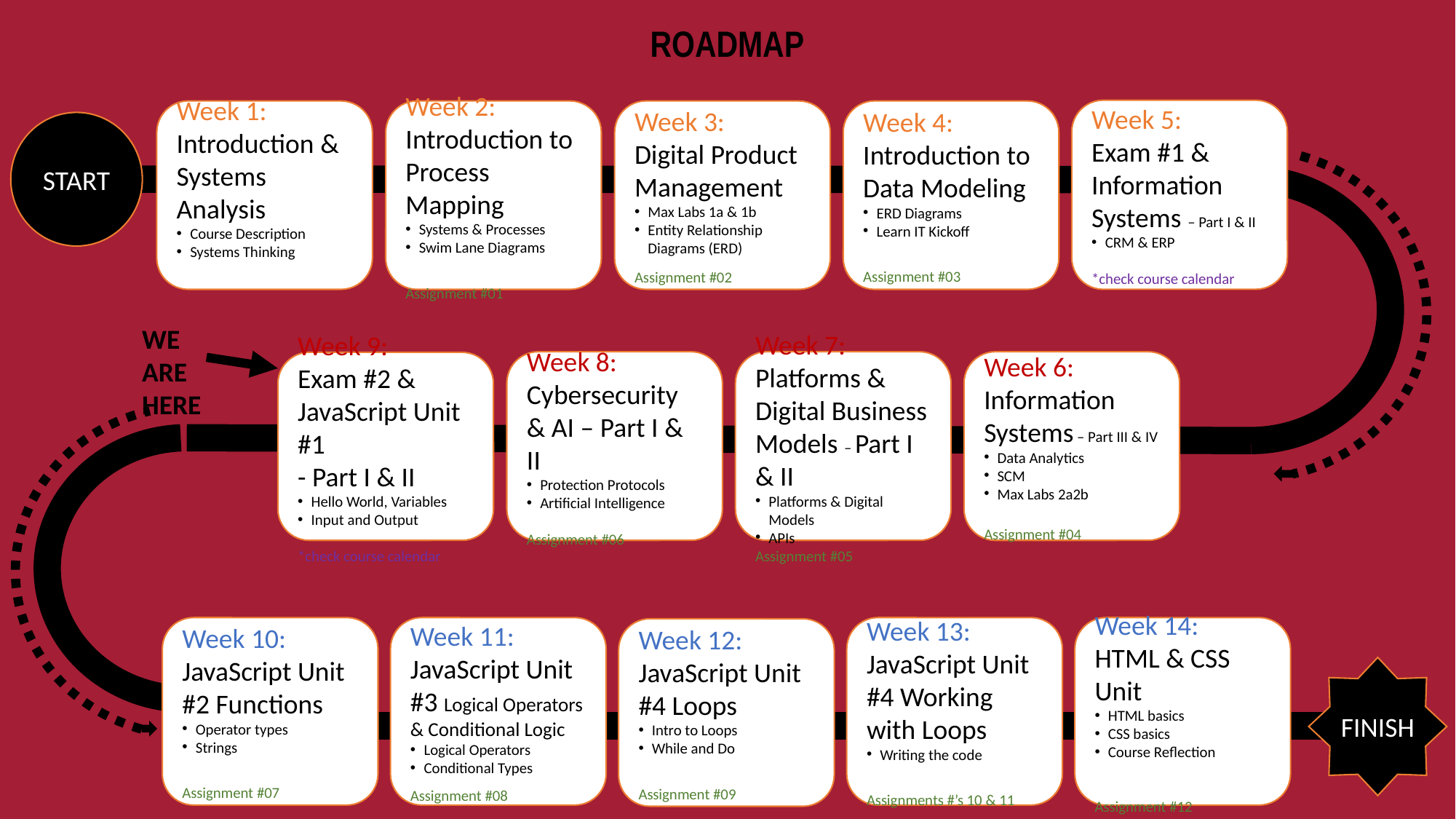

ROADMAP
Week 5:
Exam #1 & Information Systems – Part I & II
CRM & ERP

*check course calendar
Week 1:
Introduction & Systems Analysis
Course Description
Systems Thinking

Week 2:
Introduction to Process Mapping
Systems & Processes
Swim Lane Diagrams

Assignment #01
Week 4:
Introduction to Data Modeling
ERD Diagrams
Learn IT Kickoff

Assignment #03
Week 3:
Digital Product Management
Max Labs 1a & 1b
Entity Relationship Diagrams (ERD)

Assignment #02
START

WE ARE HERE
Week 8:
Cybersecurity & AI – Part I & II
Protection Protocols
Artificial Intelligence

Assignment #06
Week 7:
Platforms & Digital Business Models – Part I & II
Platforms & Digital Models
APIs
Assignment #05
Week 6:
Information Systems – Part III & IV
Data Analytics
SCM
Max Labs 2a2b

Assignment #04
Week 9:
Exam #2 & JavaScript Unit #1
- Part I & II
Hello World, Variables
Input and Output

*check course calendar

Week 10:
JavaScript Unit #2 Functions
Operator types
Strings

Assignment #07
Week 11:
JavaScript Unit #3 Logical Operators & Conditional Logic
Logical Operators
Conditional Types

Assignment #08
Week 13:
JavaScript Unit #4 Working with Loops
Writing the code

Assignments #’s 10 & 11
Week 14:
HTML & CSS Unit
HTML basics
CSS basics
Course Reflection

Assignment #12
Week 12:
JavaScript Unit #4 Loops
Intro to Loops
While and Do

Assignment #09
FINISH